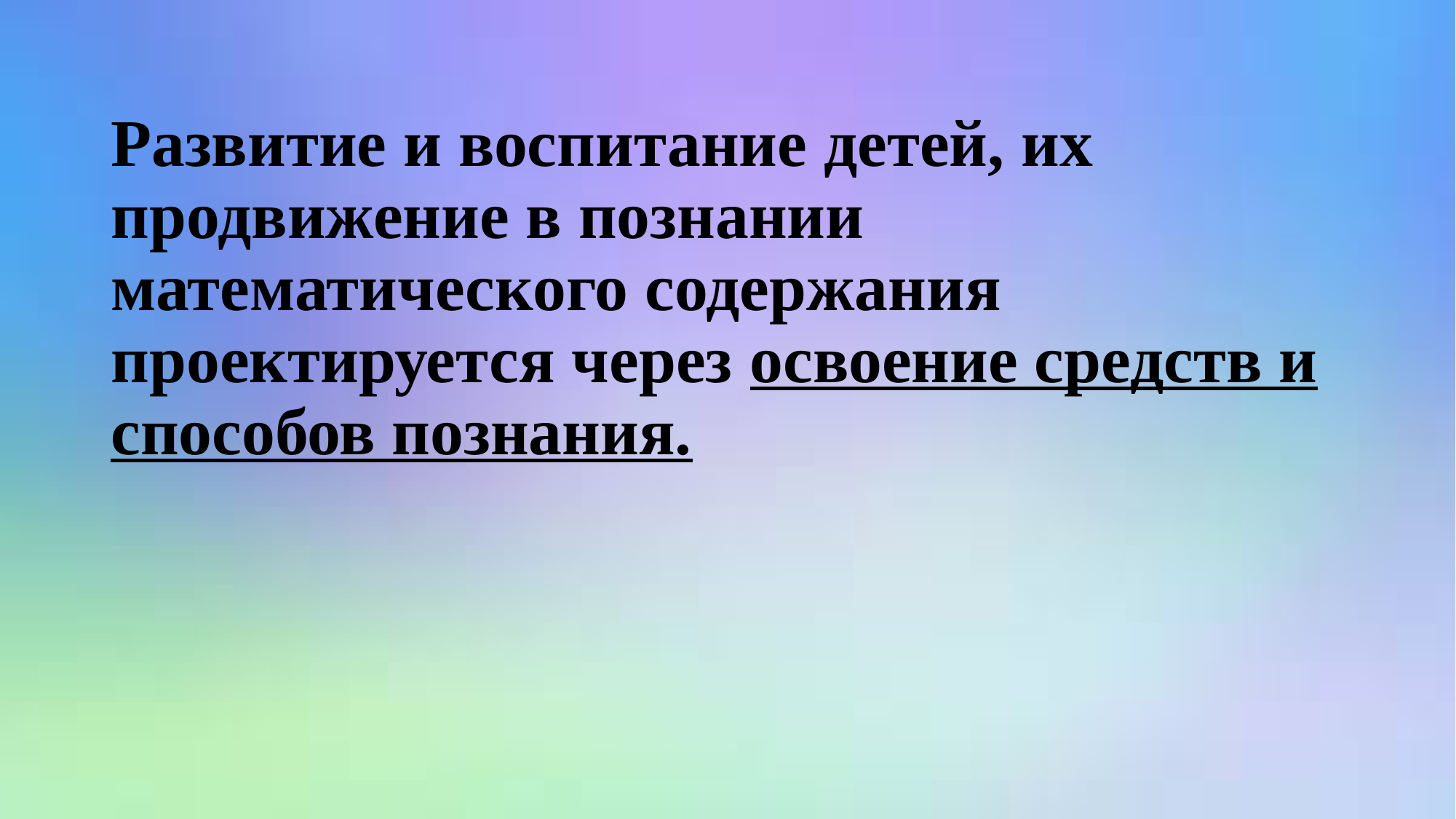

# Развитие и воспитание детей, их продвижение в познании математического содержания проектируется через освоение средств и способов познания.